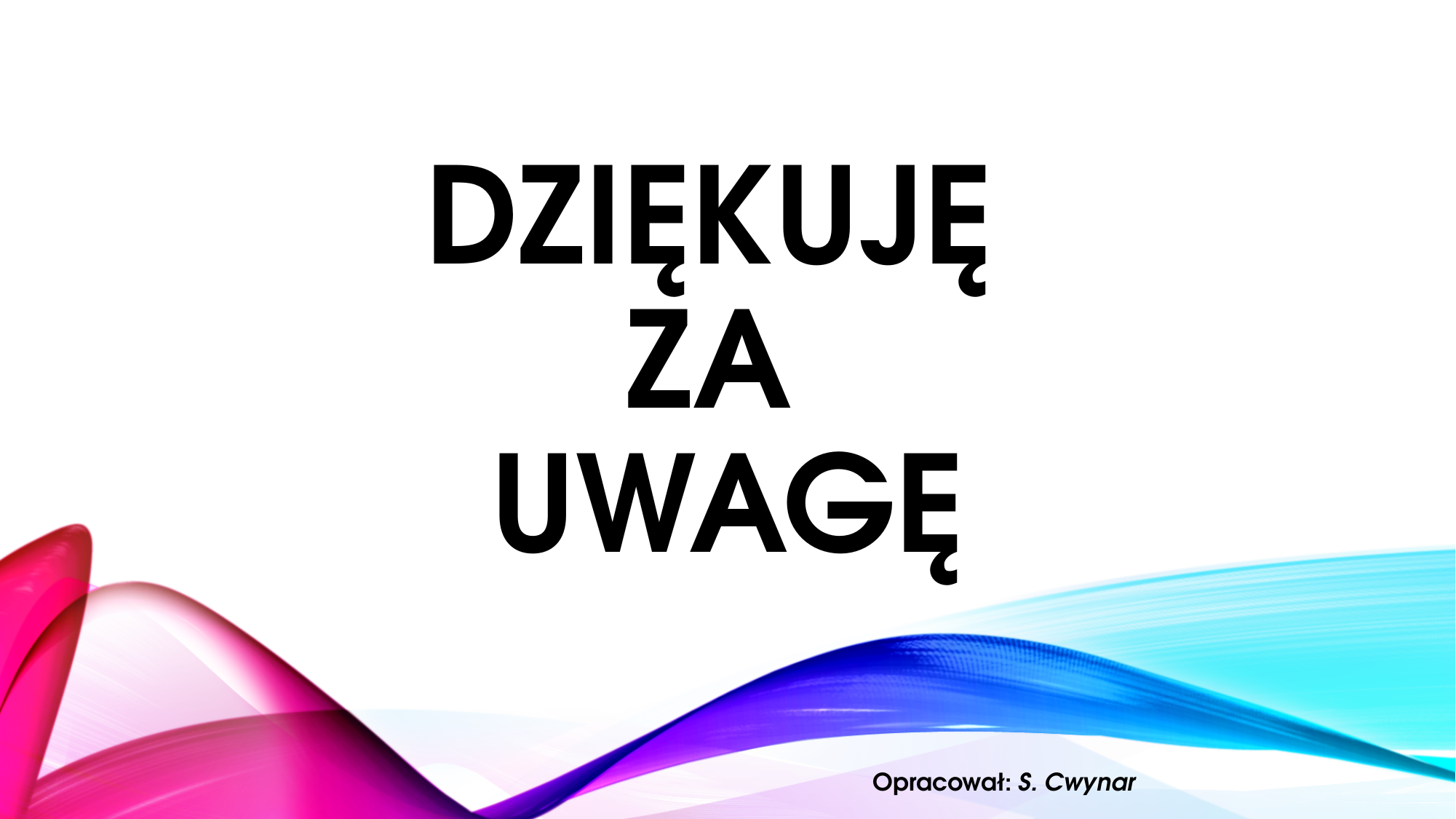

# Dziękuję za uwagę
Opracował: S. Cwynar